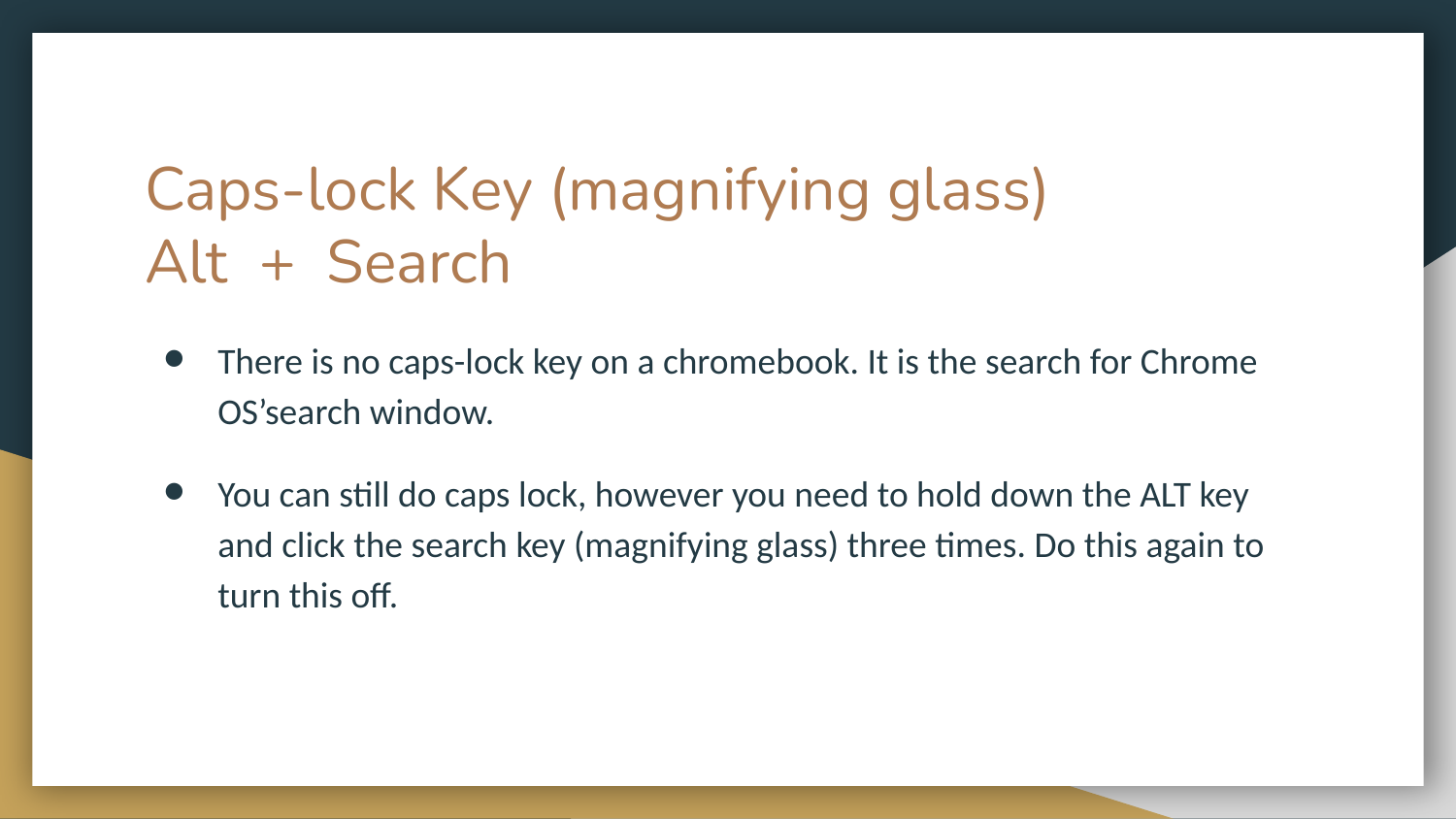

# Caps-lock Key (magnifying glass)
Alt  +  Search
There is no caps-lock key on a chromebook. It is the search for Chrome OS’search window.
You can still do caps lock, however you need to hold down the ALT key and click the search key (magnifying glass) three times. Do this again to turn this off.